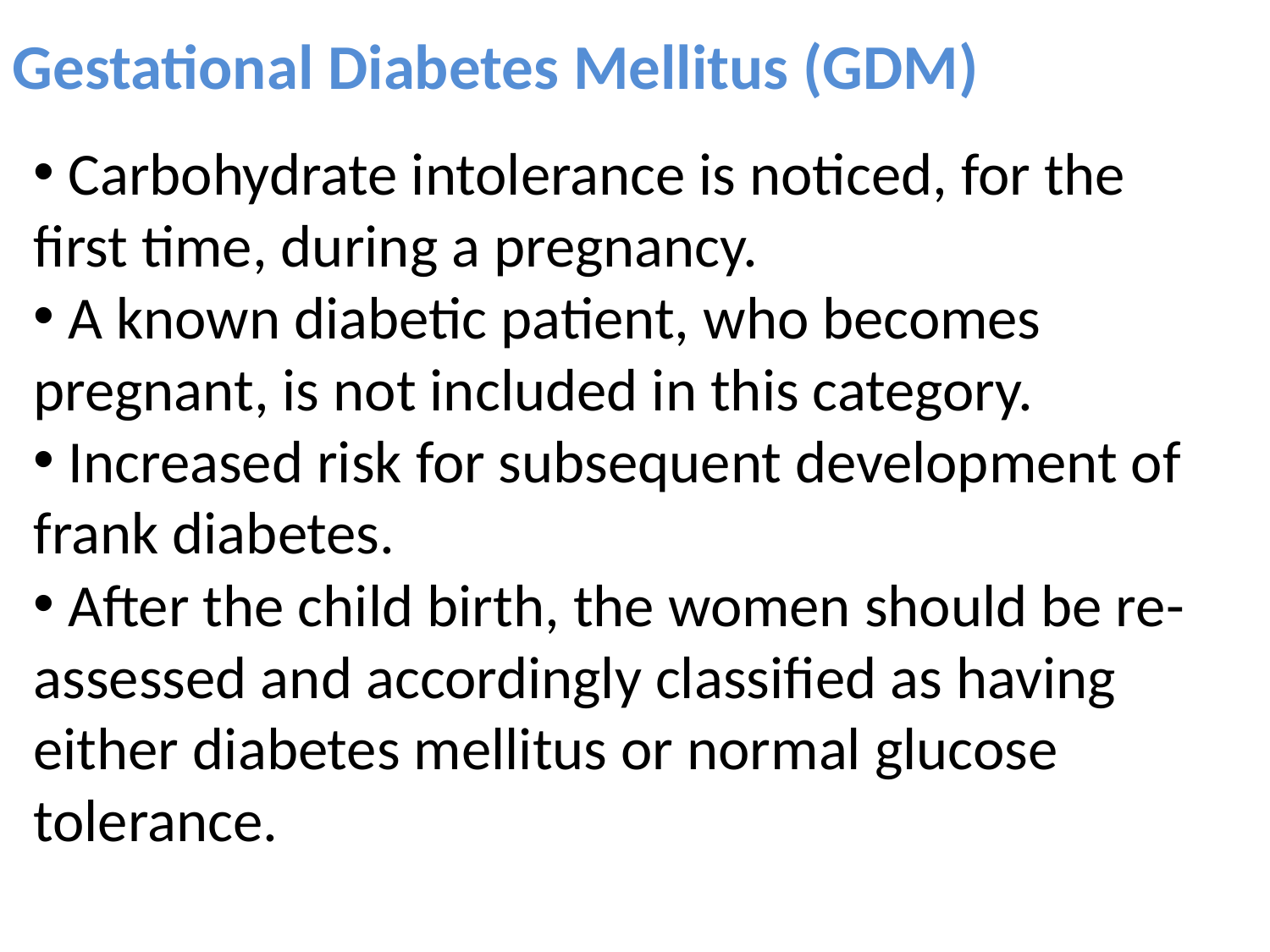

Gestational Diabetes Mellitus (GDM)
 Carbohydrate intolerance is noticed, for the first time, during a pregnancy.
 A known diabetic patient, who becomes pregnant, is not included in this category.
 Increased risk for subsequent development of frank diabetes.
 After the child birth, the women should be re-assessed and accordingly classified as having either diabetes mellitus or normal glucose tolerance.